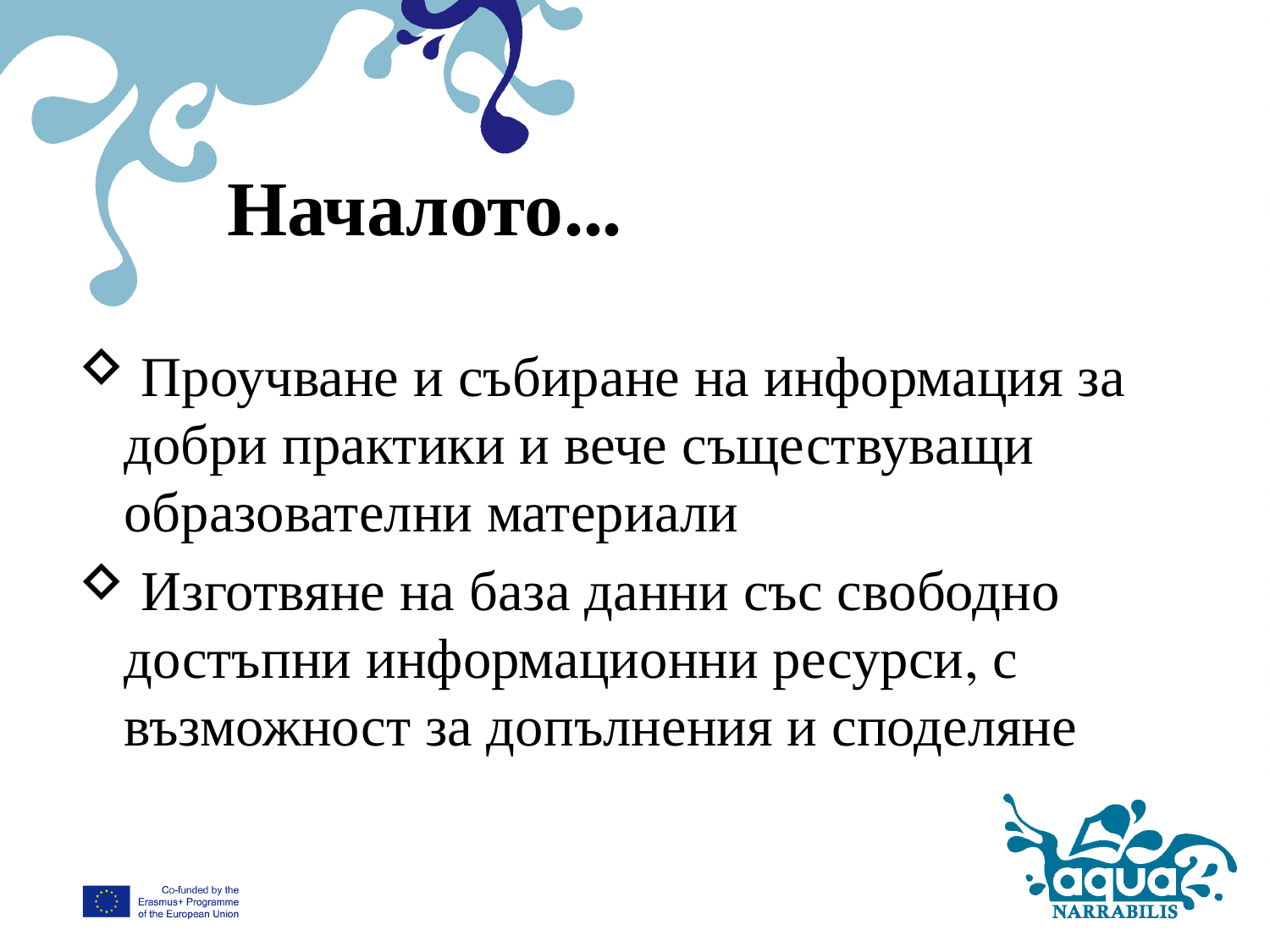

# Началото...
 Проучване и събиране на информация за добри практики и вече съществуващи образователни материали
 Изготвяне на база данни със свободно достъпни информационни ресурси, с възможност за допълнения и споделяне